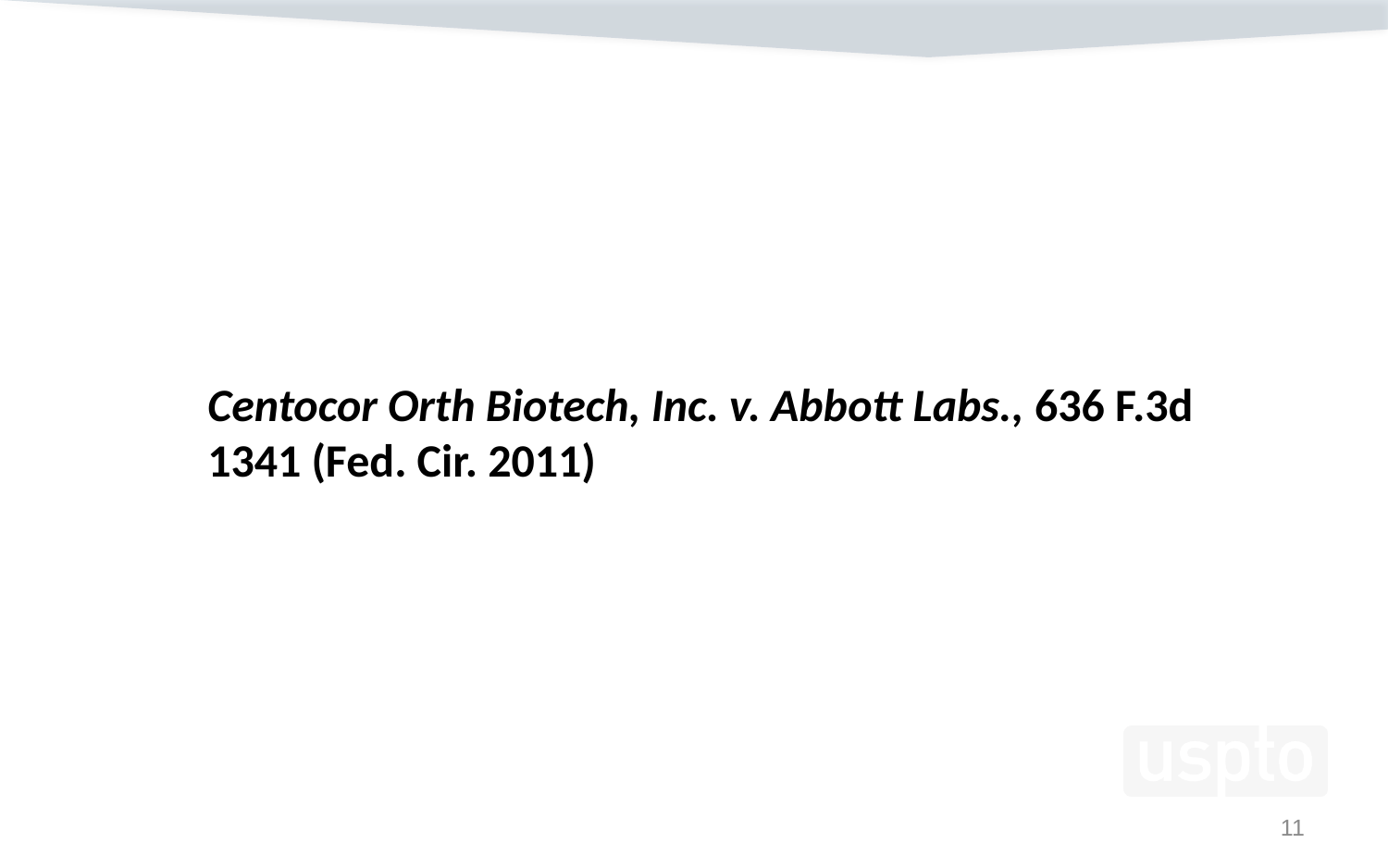

Centocor Orth Biotech, Inc. v. Abbott Labs., 636 F.3d 1341 (Fed. Cir. 2011)

11